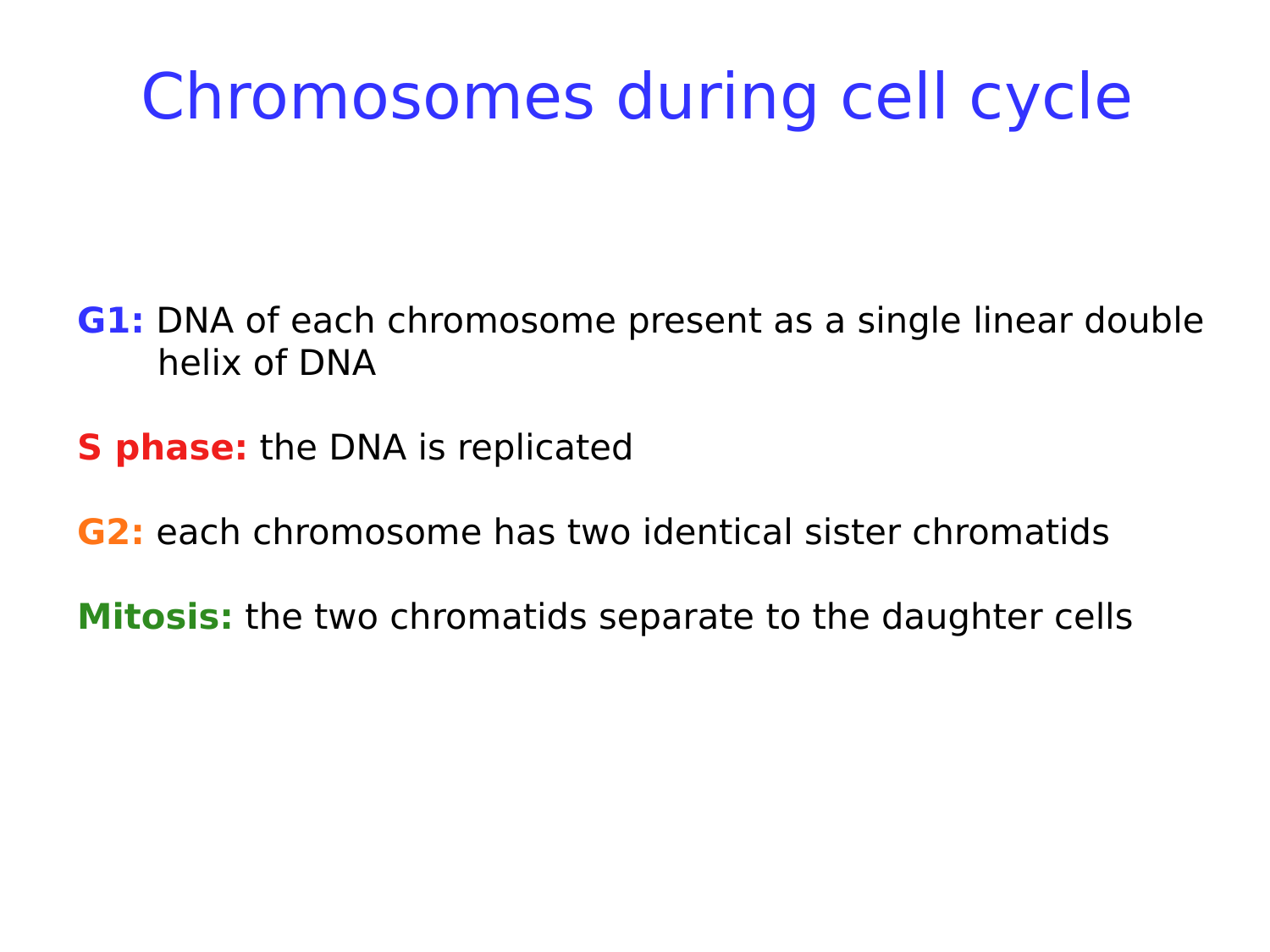

# Chromosomes during cell cycle
G1: DNA of each chromosome present as a single linear double helix of DNA

S phase: the DNA is replicated

G2: each chromosome has two identical sister chromatids

Mitosis: the two chromatids separate to the daughter cells